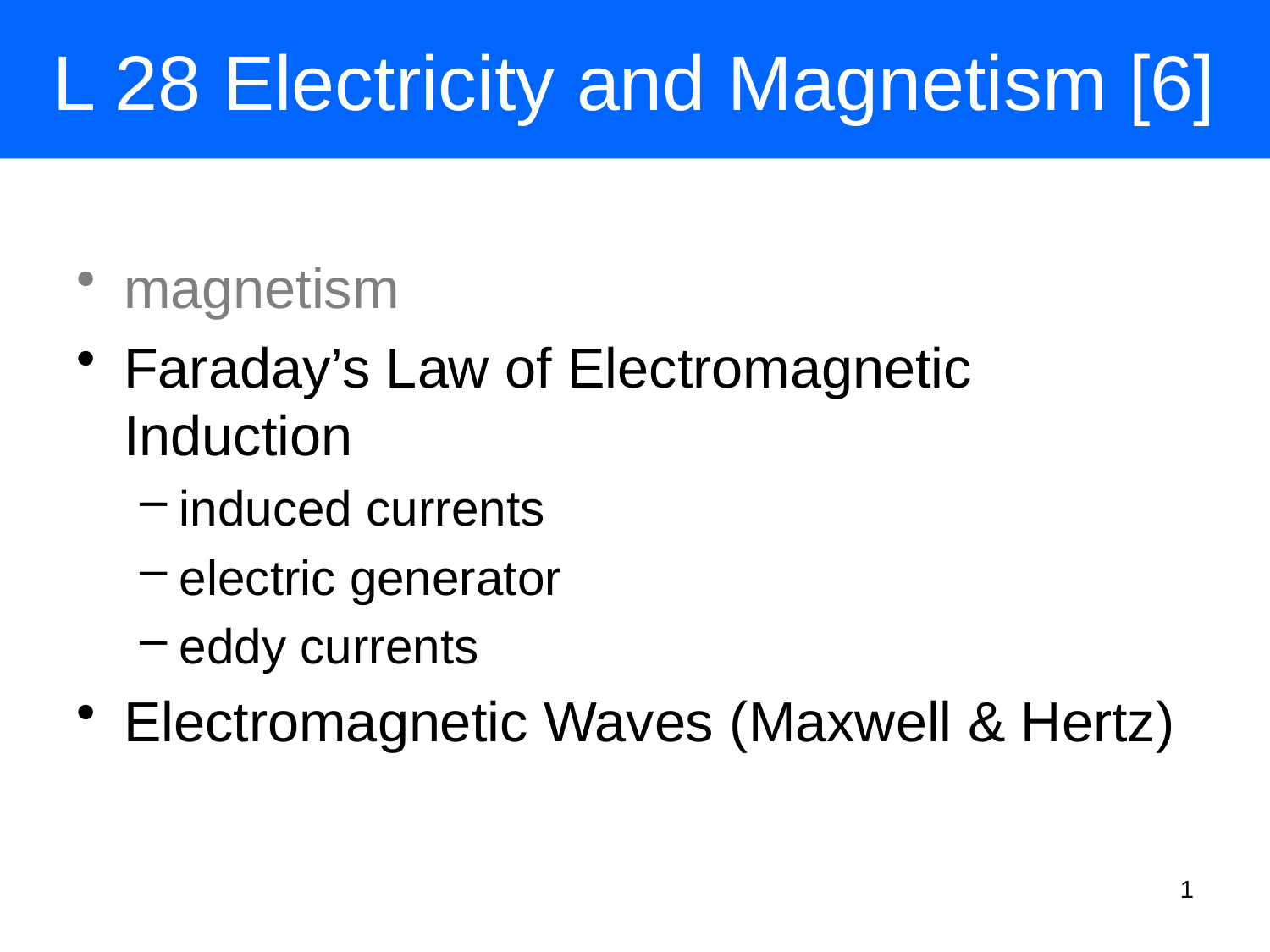

# L 28 Electricity and Magnetism [6]
magnetism
Faraday’s Law of Electromagnetic Induction
induced currents
electric generator
eddy currents
Electromagnetic Waves (Maxwell & Hertz)

1